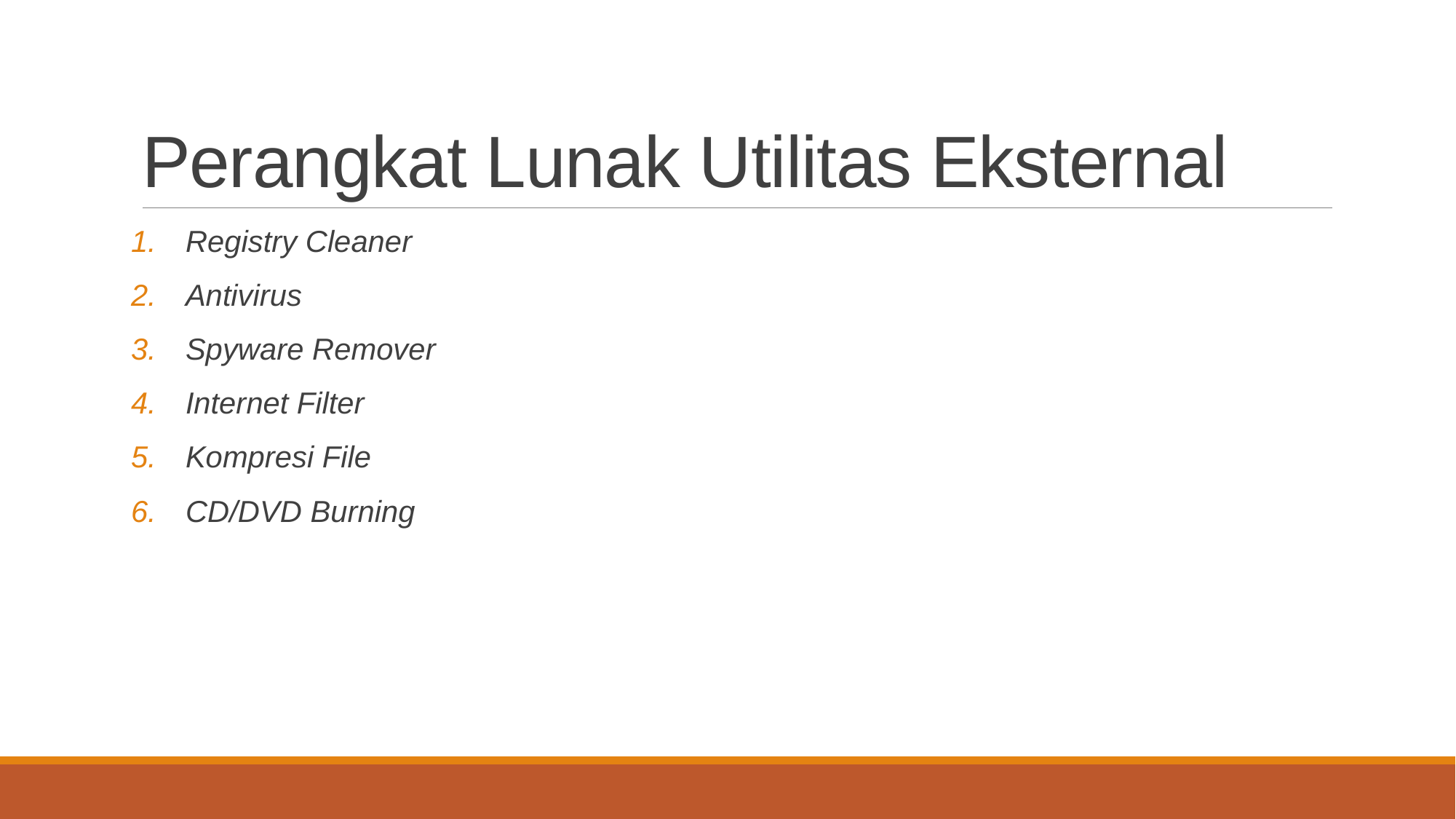

# Perangkat Lunak Utilitas Eksternal
Registry Cleaner
Antivirus
Spyware Remover
Internet Filter
Kompresi File
CD/DVD Burning